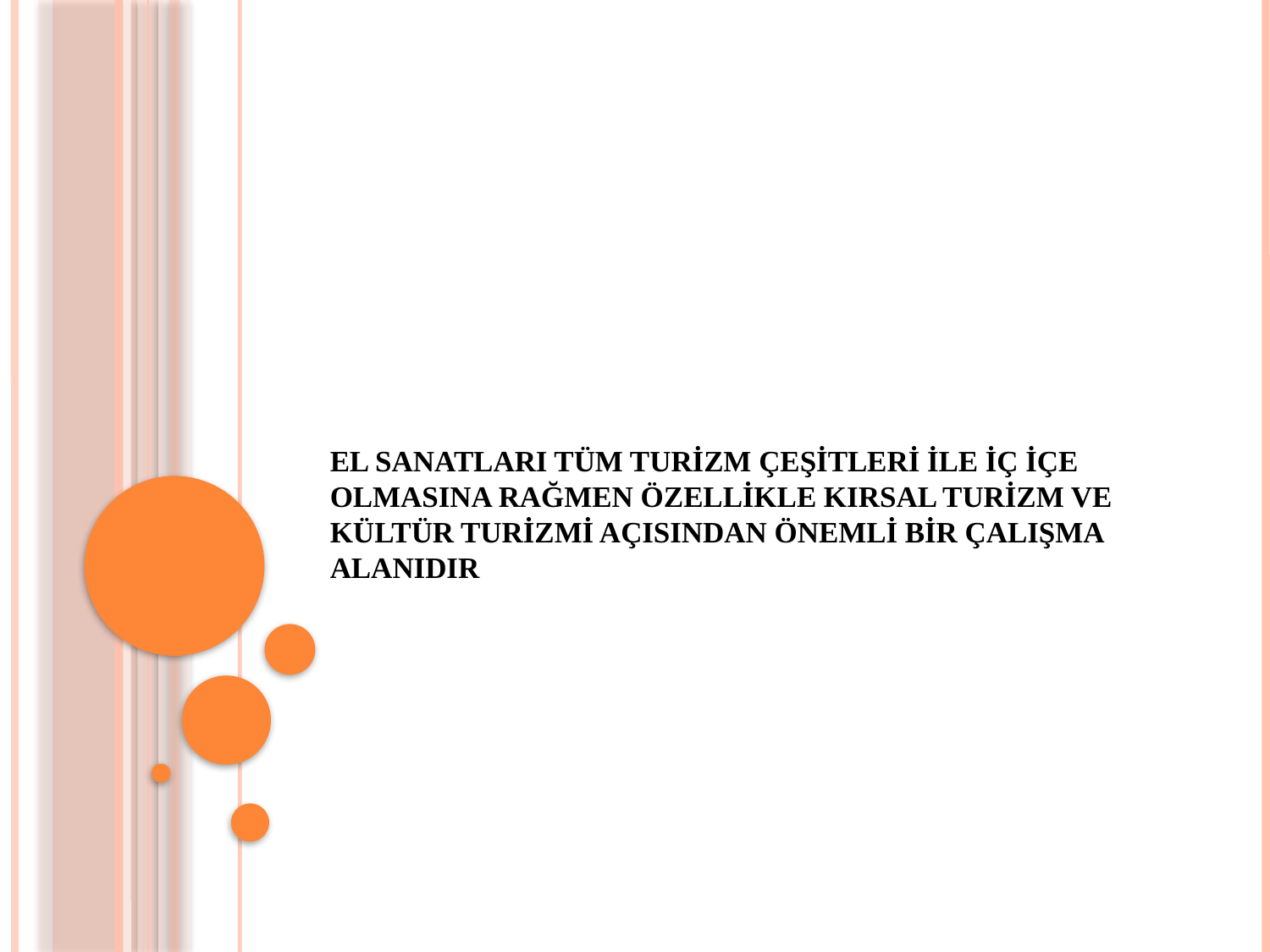

# El sanatları tüm turizm çeşitleri ile iç içe olmasına rağmen özellikle kırsal turizm ve kültür turizmi açısından önemli bir çalışma alanıdır